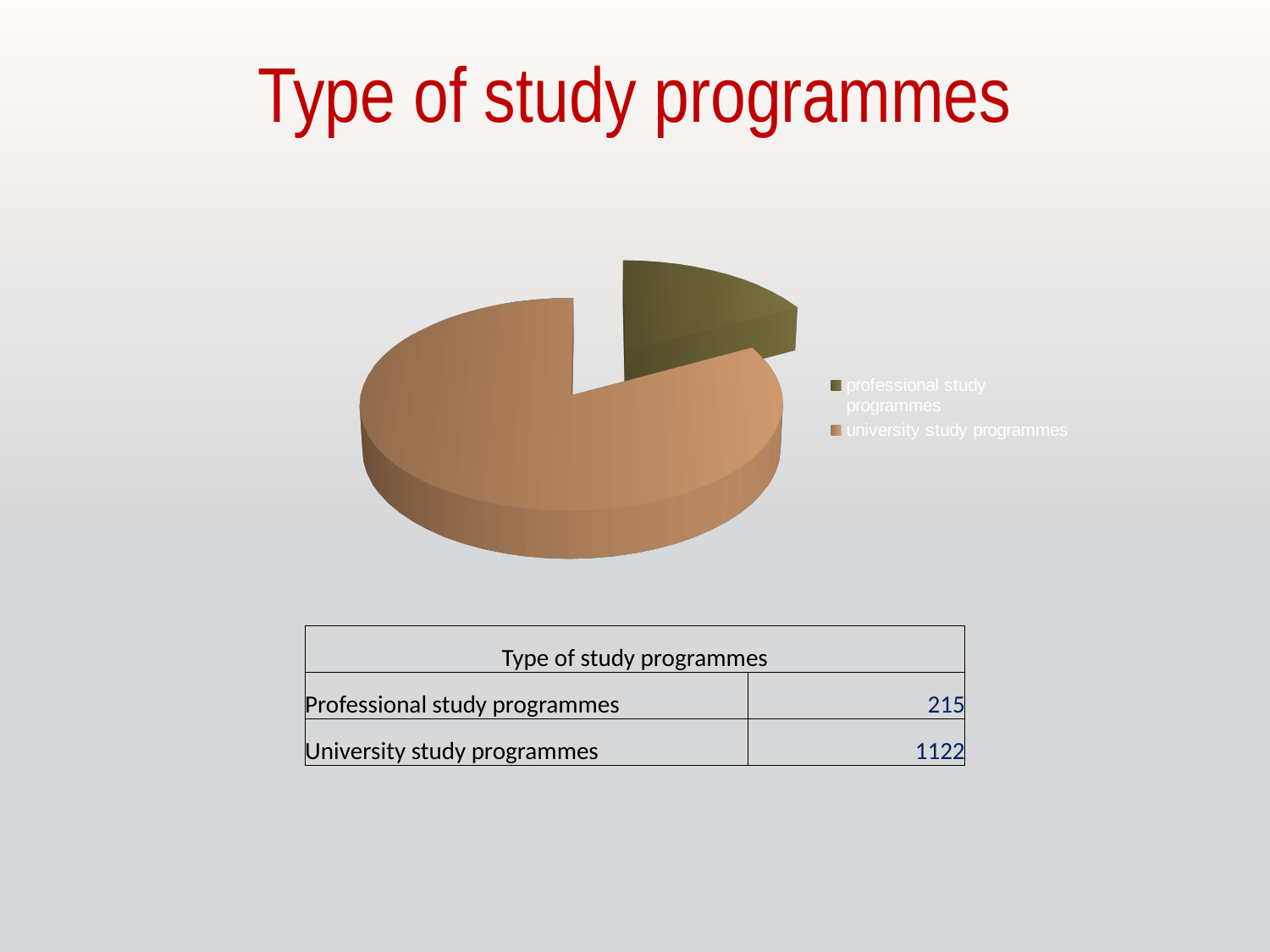

# Type of study programmes

[unsupported chart]

| Type of study programmes |  |
| --- | --- |
| Professional study programmes | 215 |
| University study programmes | 1122 |